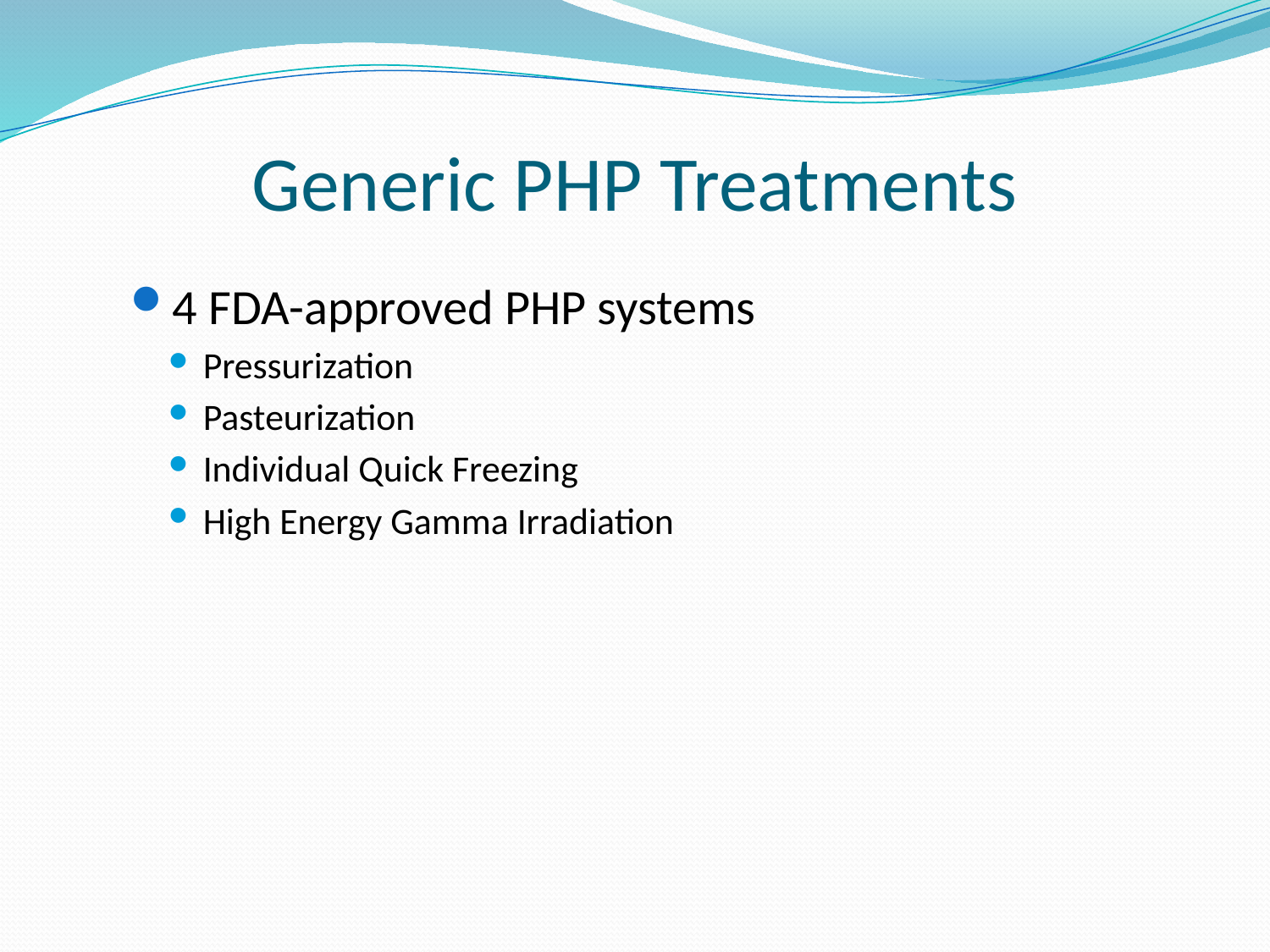

# Generic PHP Treatments
4 FDA-approved PHP systems
Pressurization
Pasteurization
Individual Quick Freezing
High Energy Gamma Irradiation